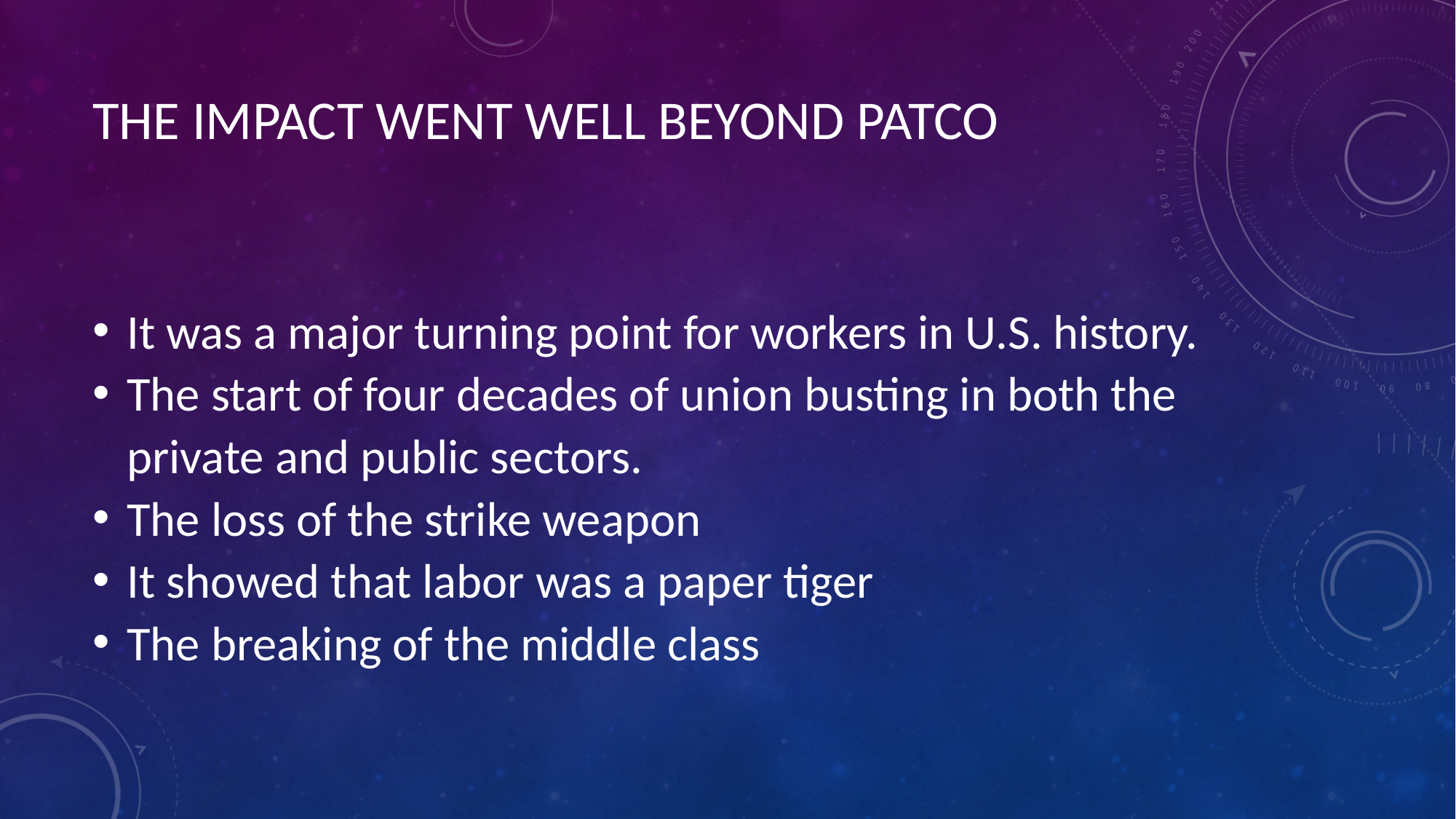

# The impact went well beyond patco
It was a major turning point for workers in U.S. history.
The start of four decades of union busting in both the private and public sectors.
The loss of the strike weapon
It showed that labor was a paper tiger
The breaking of the middle class